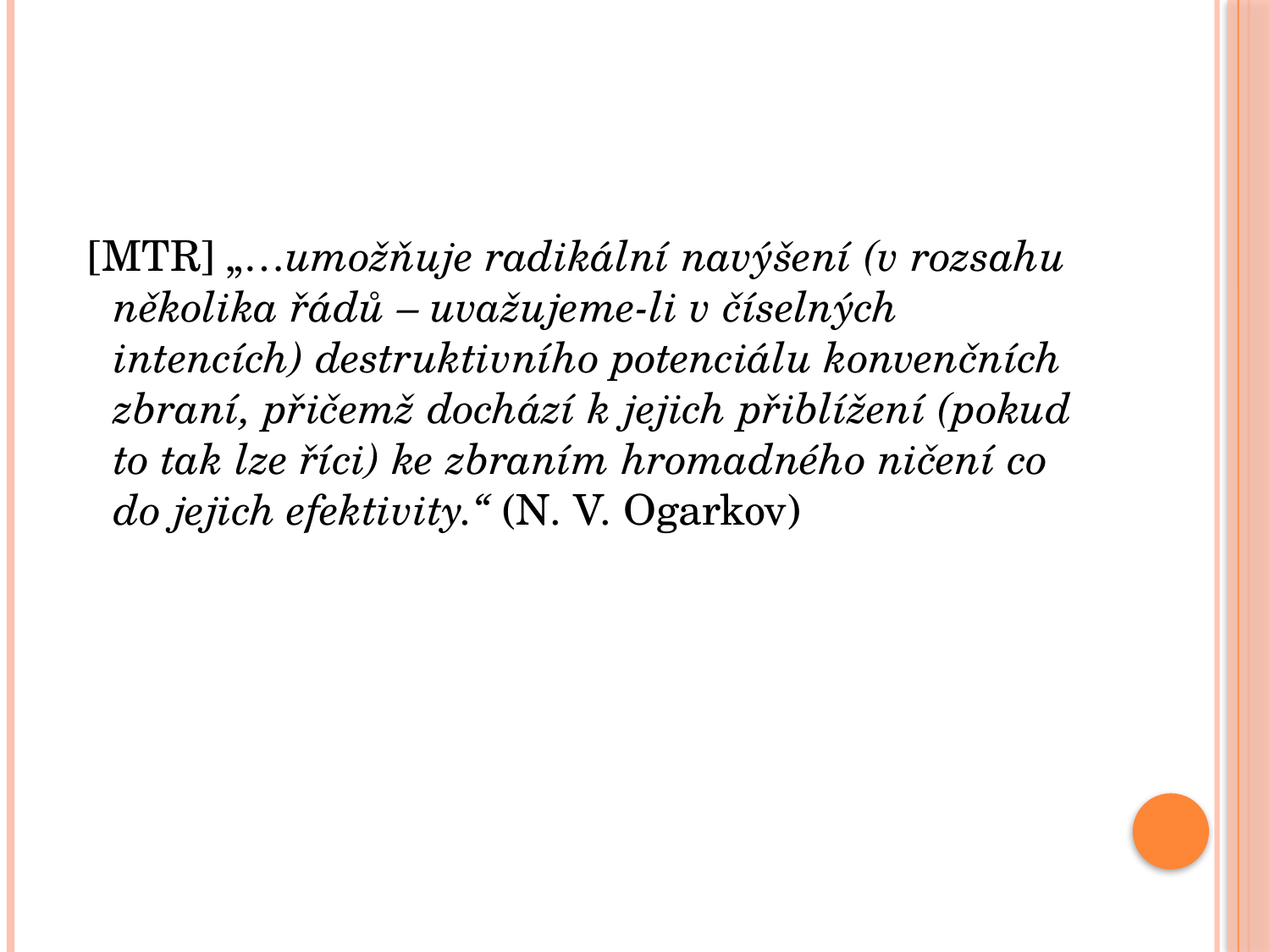

[MTR] „…umožňuje radikální navýšení (v rozsahu několika řádů – uvažujeme-li v číselných intencích) destruktivního potenciálu konvenčních zbraní, přičemž dochází k jejich přiblížení (pokud to tak lze říci) ke zbraním hromadného ničení co do jejich efektivity.“ (N. V. Ogarkov)